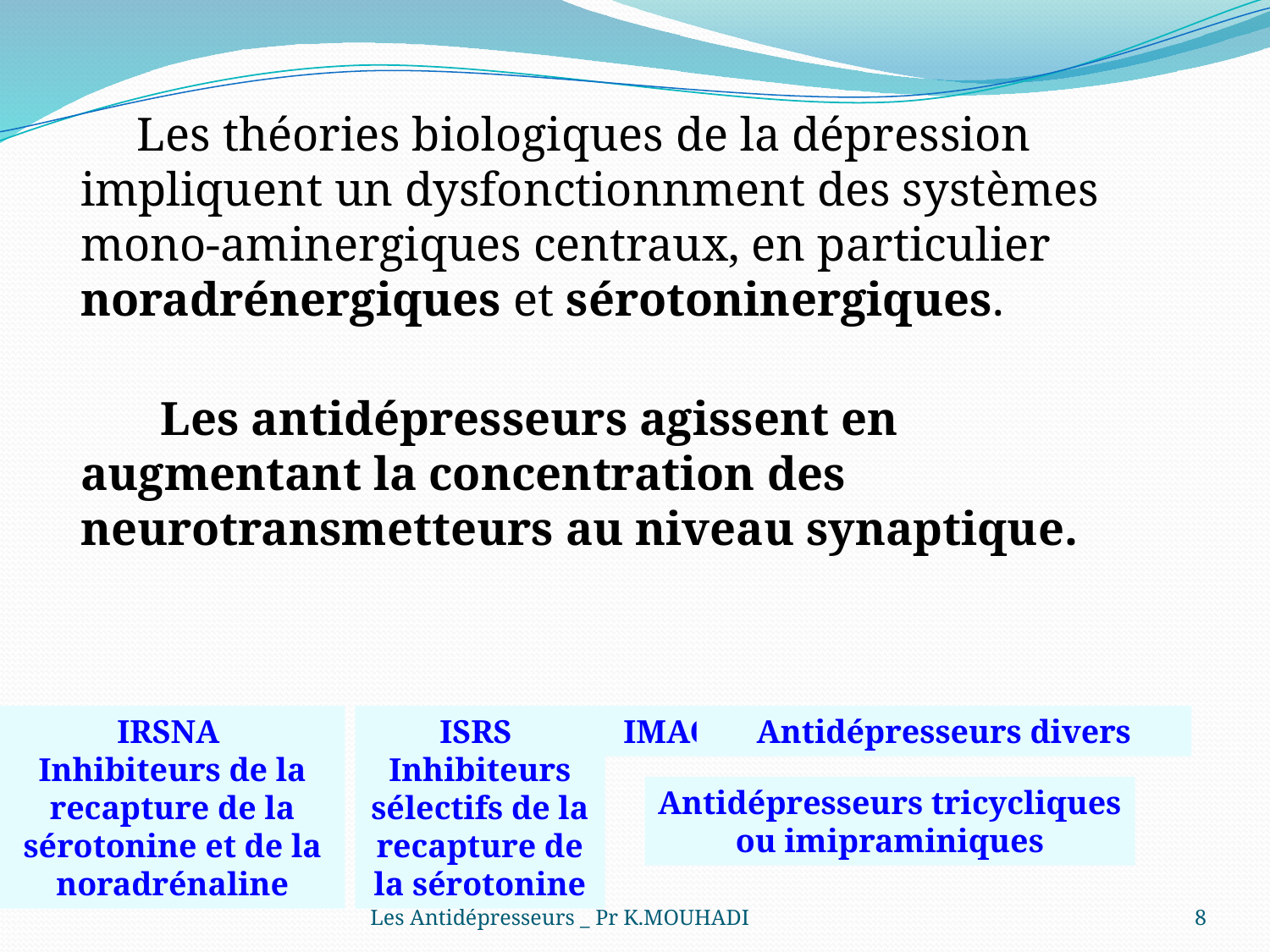

Les théories biologiques de la dépression impliquent un dysfonctionnment des systèmes mono-aminergiques centraux, en particulier noradrénergiques et sérotoninergiques.
          Les antidépresseurs agissent en augmentant la concentration des neurotransmetteurs au niveau synaptique.
IRSNA
Inhibiteurs de la recapture de la sérotonine et de la noradrénaline
ISRS
Inhibiteurs sélectifs de la recapture de la sérotonine
IMAO
Antidépresseurs divers
Antidépresseurs tricycliques ou imipraminiques
Les Antidépresseurs _ Pr K.MOUHADI
8